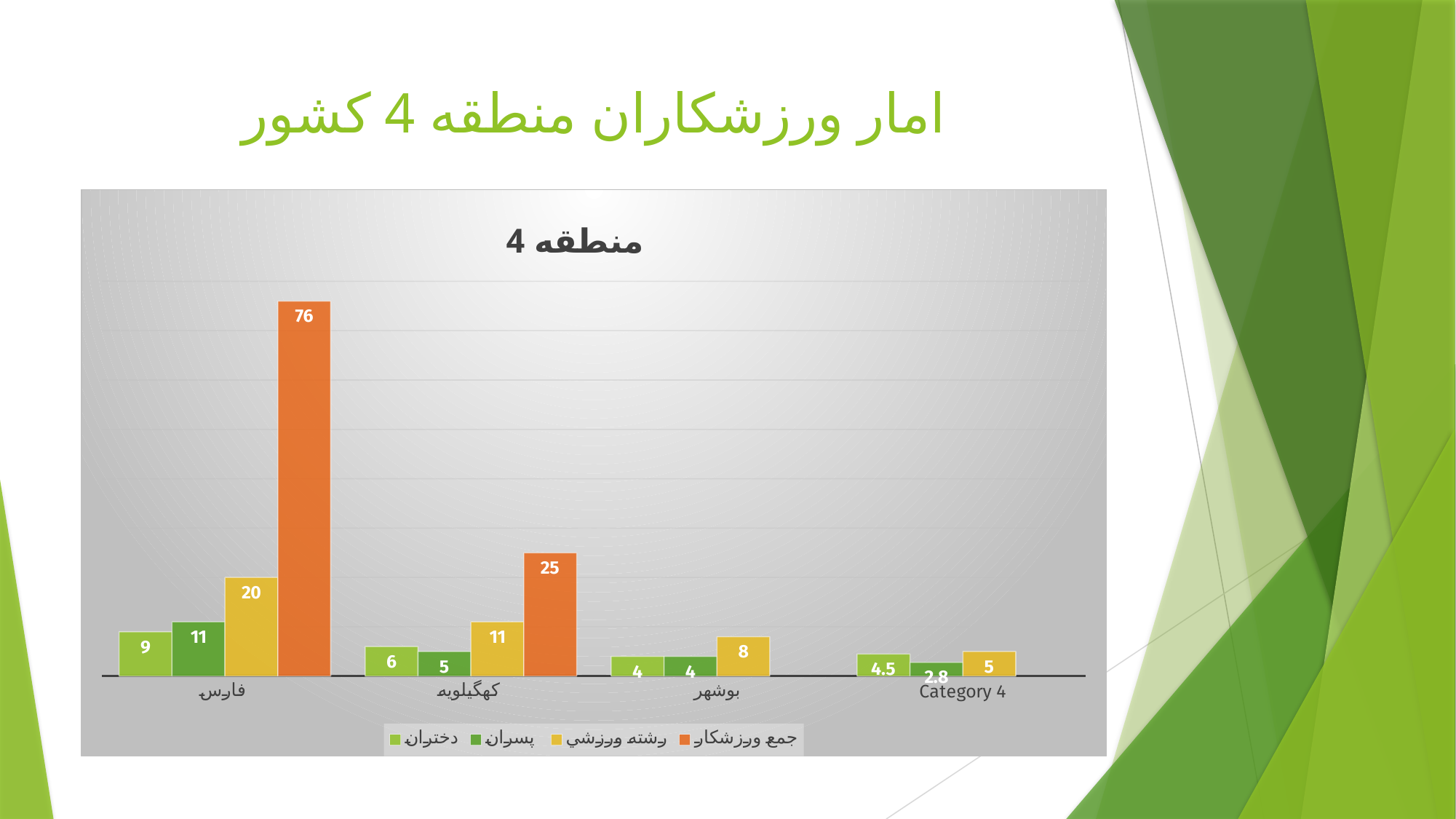

# امار ورزشکاران منطقه 4 کشور

### Chart: منطقه 4

| Category | دختران | پسران  | رشته ورزشي | جمع ورزشکار |
|---|---|---|---|---|
| فارس  | 9.0 | 11.0 | 20.0 | 76.0 |
| کهگيلويه  | 6.0 | 5.0 | 11.0 | 25.0 |
| بوشهر | 4.0 | 4.0 | 8.0 | None |
| Category 4 | 4.5 | 2.8 | 5.0 | None |